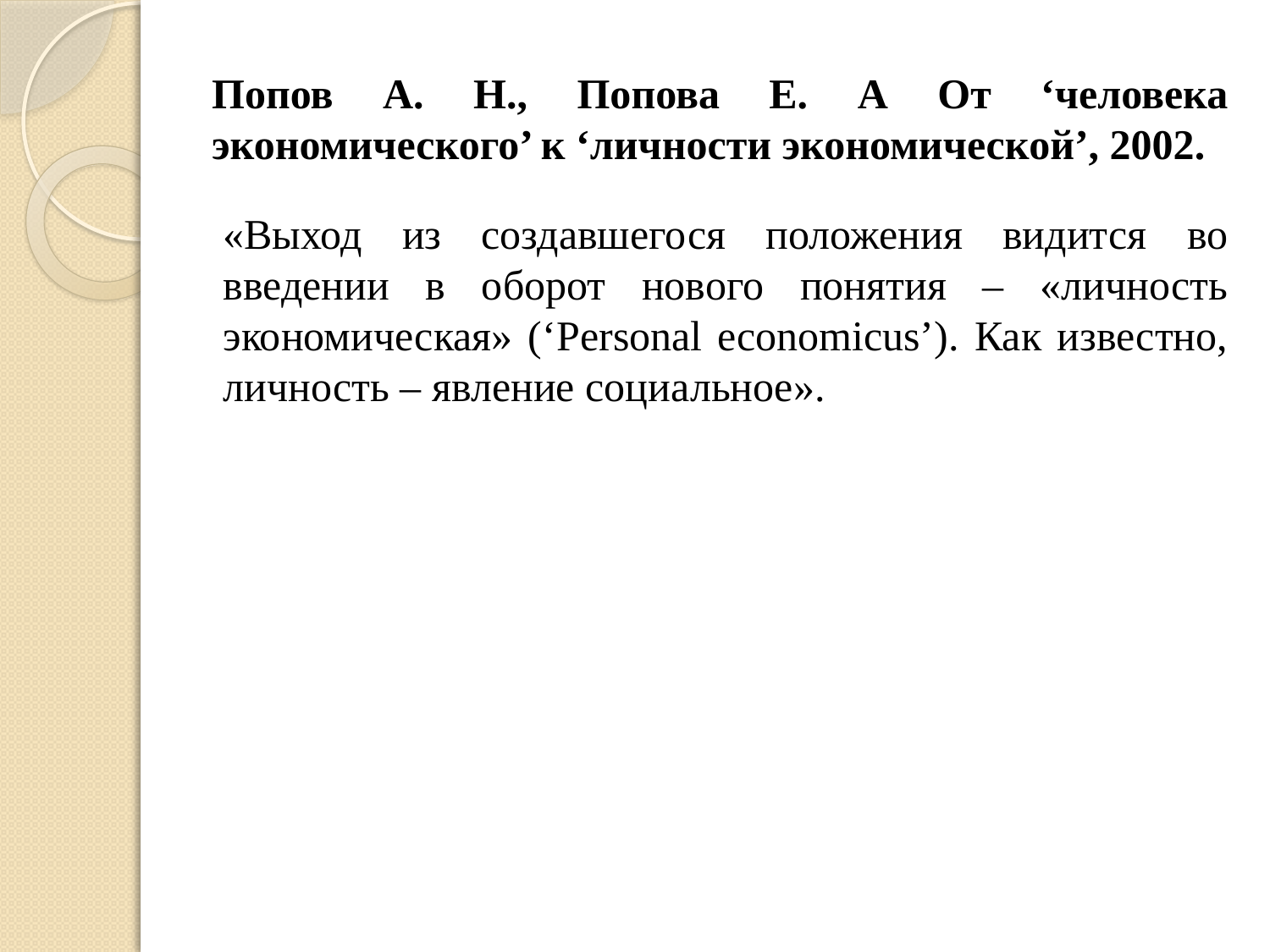

# Попов А. Н., Попова Е. А От ‘человека экономического’ к ‘личности экономической’, 2002.
«Выход из создавшегося положения видится во введении в оборот нового понятия – «личность экономическая» (‘Personal economicus’). Как известно, личность – явление социальное».